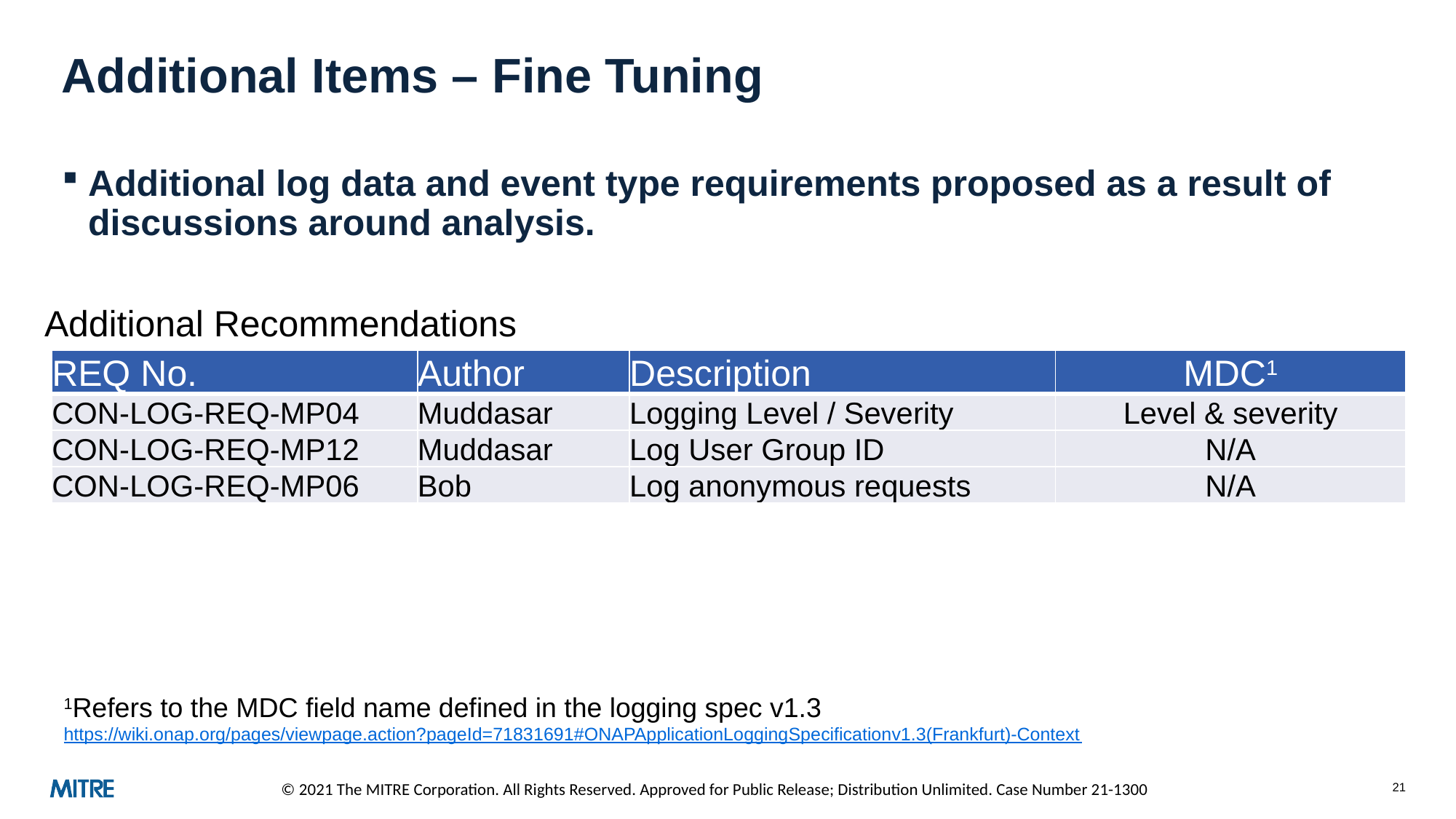

# Additional Items – Fine Tuning
Additional log data and event type requirements proposed as a result of discussions around analysis.

Additional Recommendations
| REQ No. | Author | Description | MDC1 |
| --- | --- | --- | --- |
| CON-LOG-REQ-MP04 | Muddasar | Logging Level / Severity | Level & severity |
| CON-LOG-REQ-MP12 | Muddasar | Log User Group ID | N/A |
| CON-LOG-REQ-MP06 | Bob | Log anonymous requests | N/A |
1Refers to the MDC field name defined in the logging spec v1.3
https://wiki.onap.org/pages/viewpage.action?pageId=71831691#ONAPApplicationLoggingSpecificationv1.3(Frankfurt)-Context
21